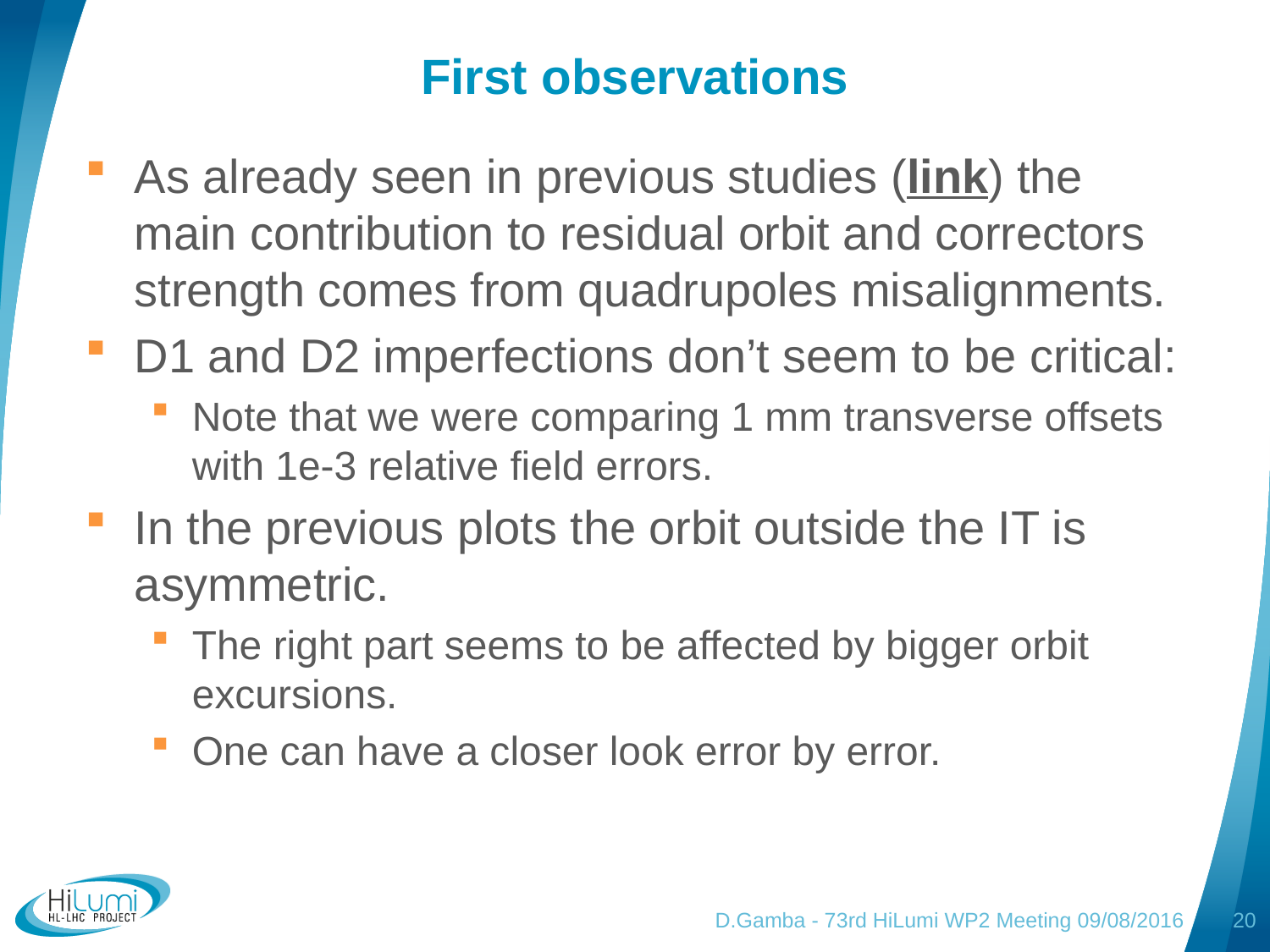

# First observations
As already seen in previous studies (link) the main contribution to residual orbit and correctors strength comes from quadrupoles misalignments.
D1 and D2 imperfections don’t seem to be critical:
Note that we were comparing 1 mm transverse offsets with 1e-3 relative field errors.
In the previous plots the orbit outside the IT is asymmetric.
The right part seems to be affected by bigger orbit excursions.
One can have a closer look error by error.
D.Gamba - 73rd HiLumi WP2 Meeting 09/08/2016
20